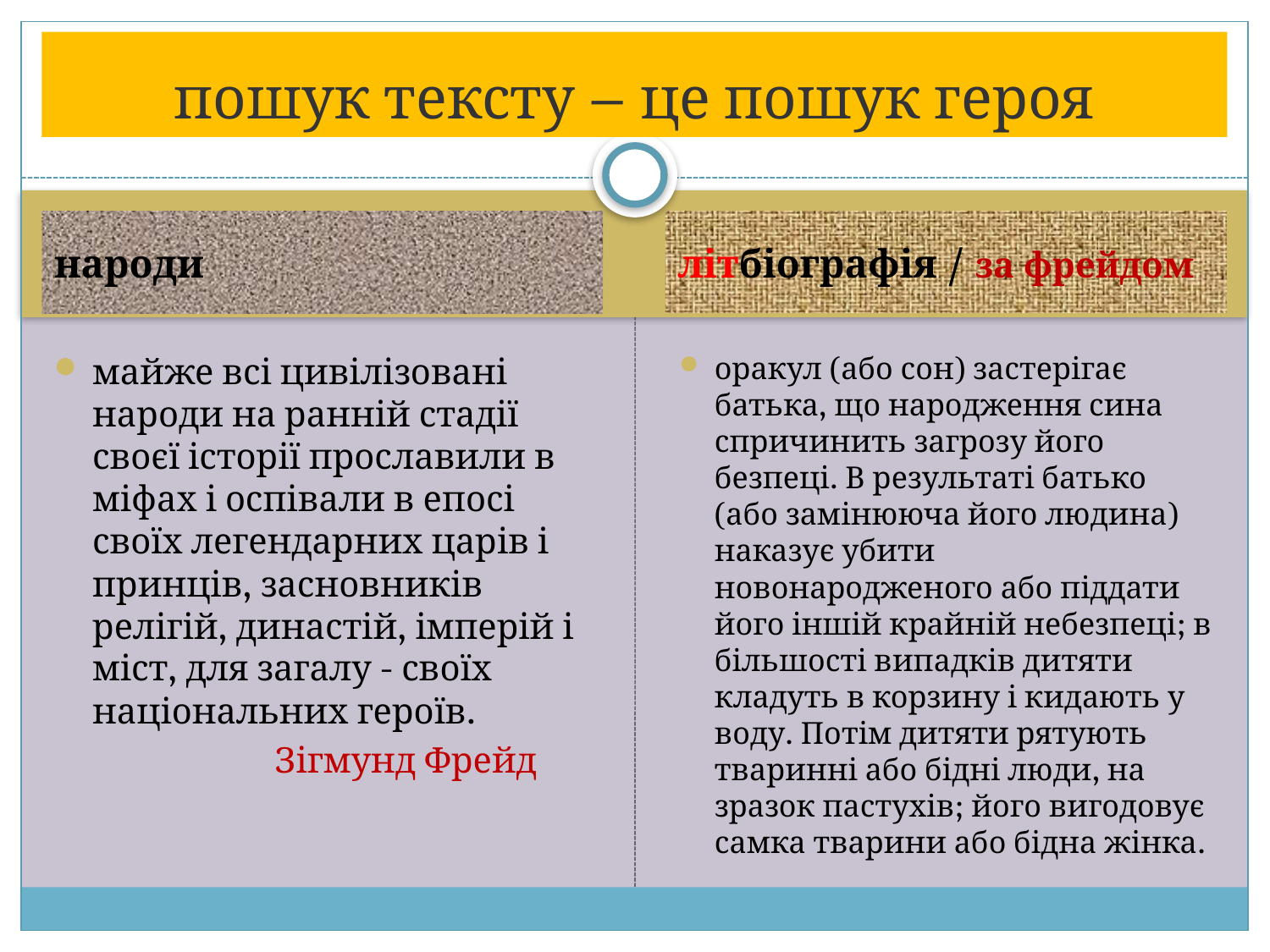

# пошук тексту – це пошук героя
народи
літбіографія / за фрейдом
майже всі цивілізовані народи на ранній стадії своєї історії прославили в міфах і оспівали в епосі своїх легендарних царів і принців, засновників релігій, династій, імперій і міст, для загалу - своїх національних героїв.
                          Зігмунд Фрейд
оракул (або сон) застерігає батька, що народження сина спричинить загрозу його безпеці. В результаті батько (або замінююча його людина) наказує убити новонародженого або піддати його іншій крайній небезпеці; в більшості випадків дитяти кладуть в корзину і кидають у воду. Потім дитяти рятують тваринні або бідні люди, на зразок пастухів; його вигодовує самка тварини або бідна жінка.